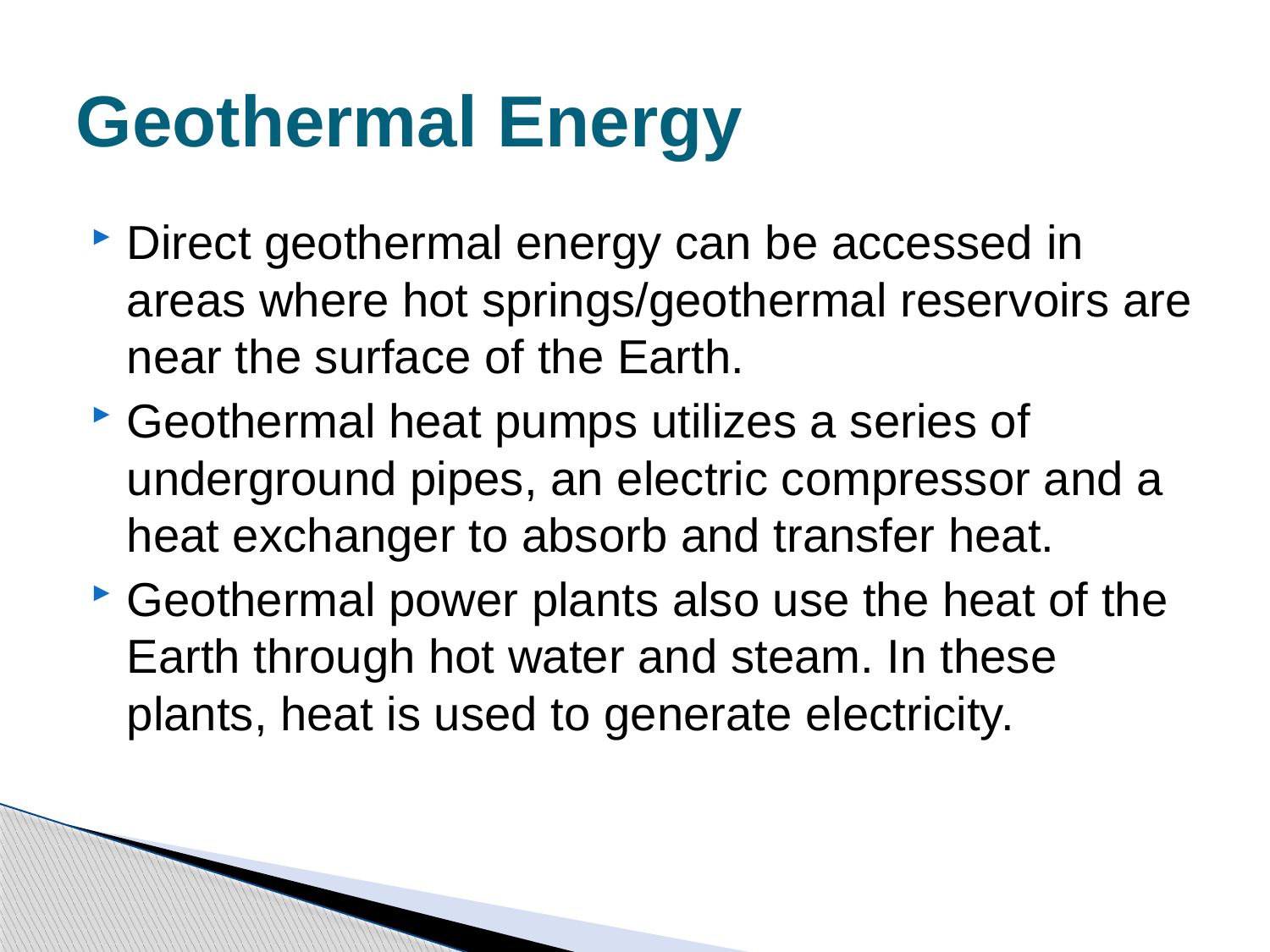

# Geothermal Energy
Direct geothermal energy can be accessed in areas where hot springs/geothermal reservoirs are near the surface of the Earth.
Geothermal heat pumps utilizes a series of underground pipes, an electric compressor and a heat exchanger to absorb and transfer heat.
Geothermal power plants also use the heat of the Earth through hot water and steam. In these plants, heat is used to generate electricity.